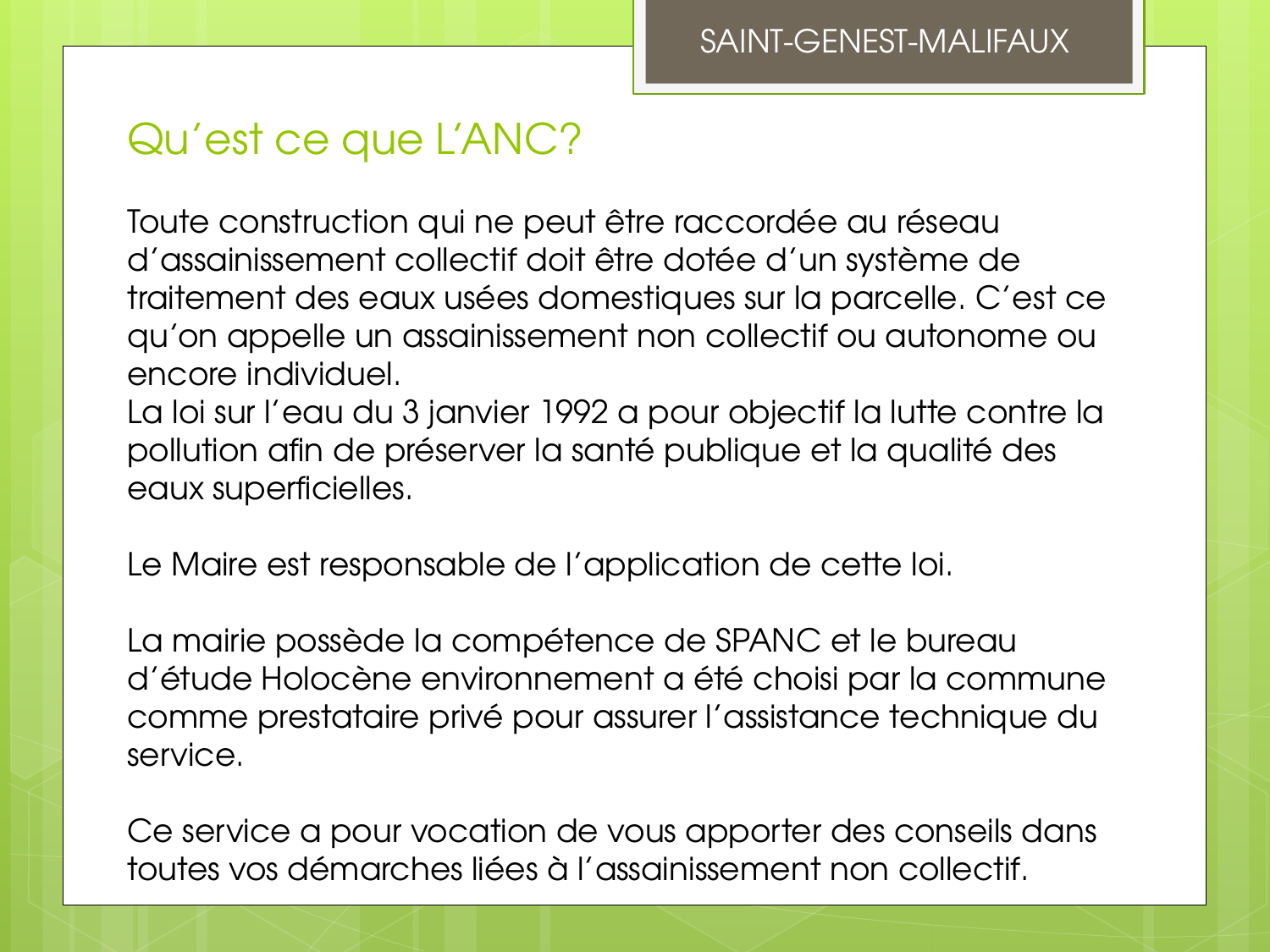

SAINT-GENEST-MALIFAUX
Qu’est ce que L’ANC?
Toute construction qui ne peut être raccordée au réseau d’assainissement collectif doit être dotée d’un système de traitement des eaux usées domestiques sur la parcelle. C’est ce qu’on appelle un assainissement non collectif ou autonome ou encore individuel.
La loi sur l’eau du 3 janvier 1992 a pour objectif la lutte contre la pollution afin de préserver la santé publique et la qualité des eaux superficielles.
Le Maire est responsable de l’application de cette loi.
La mairie possède la compétence de SPANC et le bureau d’étude Holocène environnement a été choisi par la commune comme prestataire privé pour assurer l’assistance technique du service.

Ce service a pour vocation de vous apporter des conseils dans toutes vos démarches liées à l’assainissement non collectif.